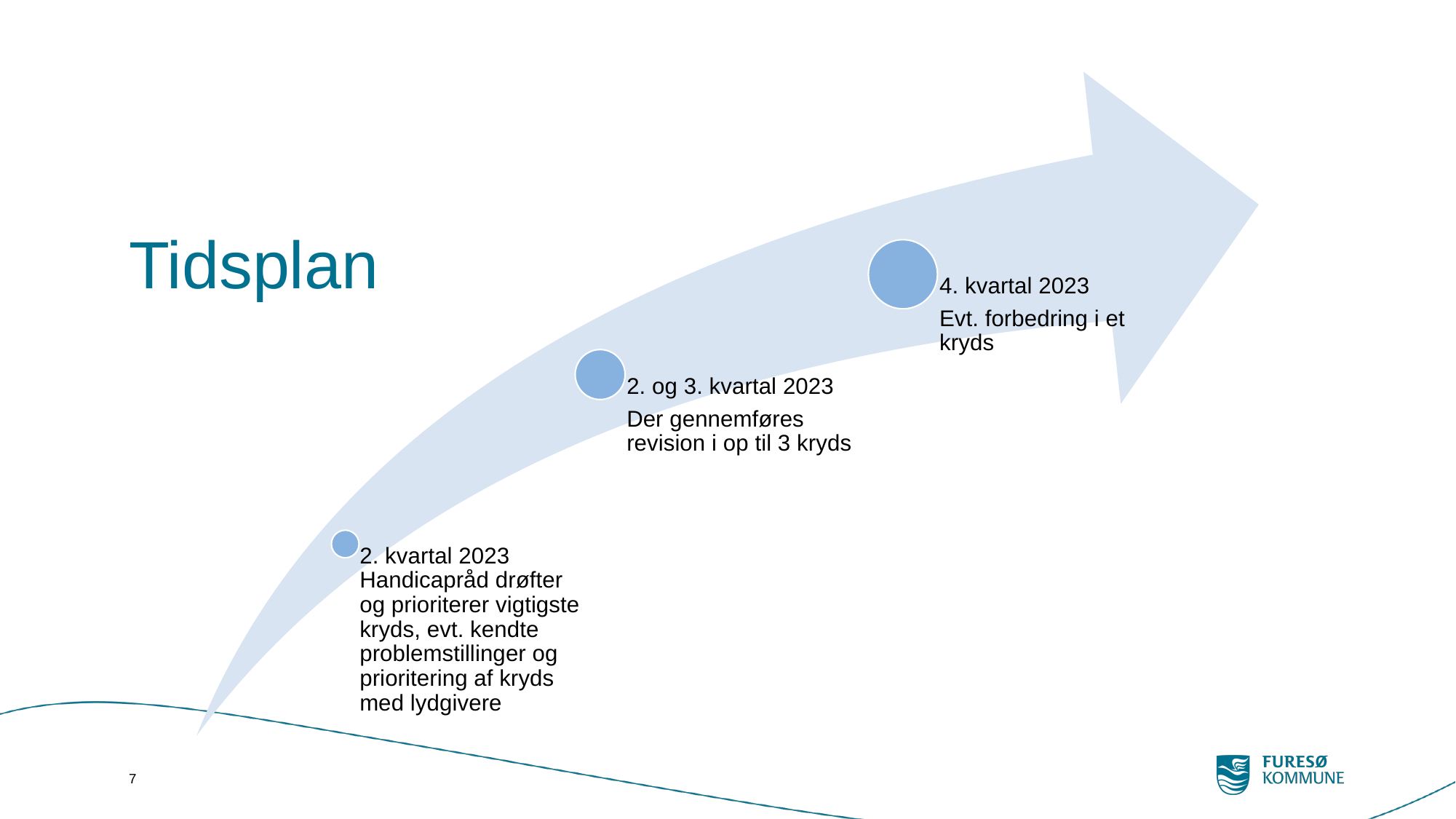

2. kvartal 2023 Handicapråd drøfter og prioriterer vigtigste kryds, evt. kendte problemstillinger og prioritering af kryds med lydgivere
2. og 3. kvartal 2023
Der gennemføres revision i op til 3 kryds
4. kvartal 2023
Evt. forbedring i et kryds
# Tidsplan
7